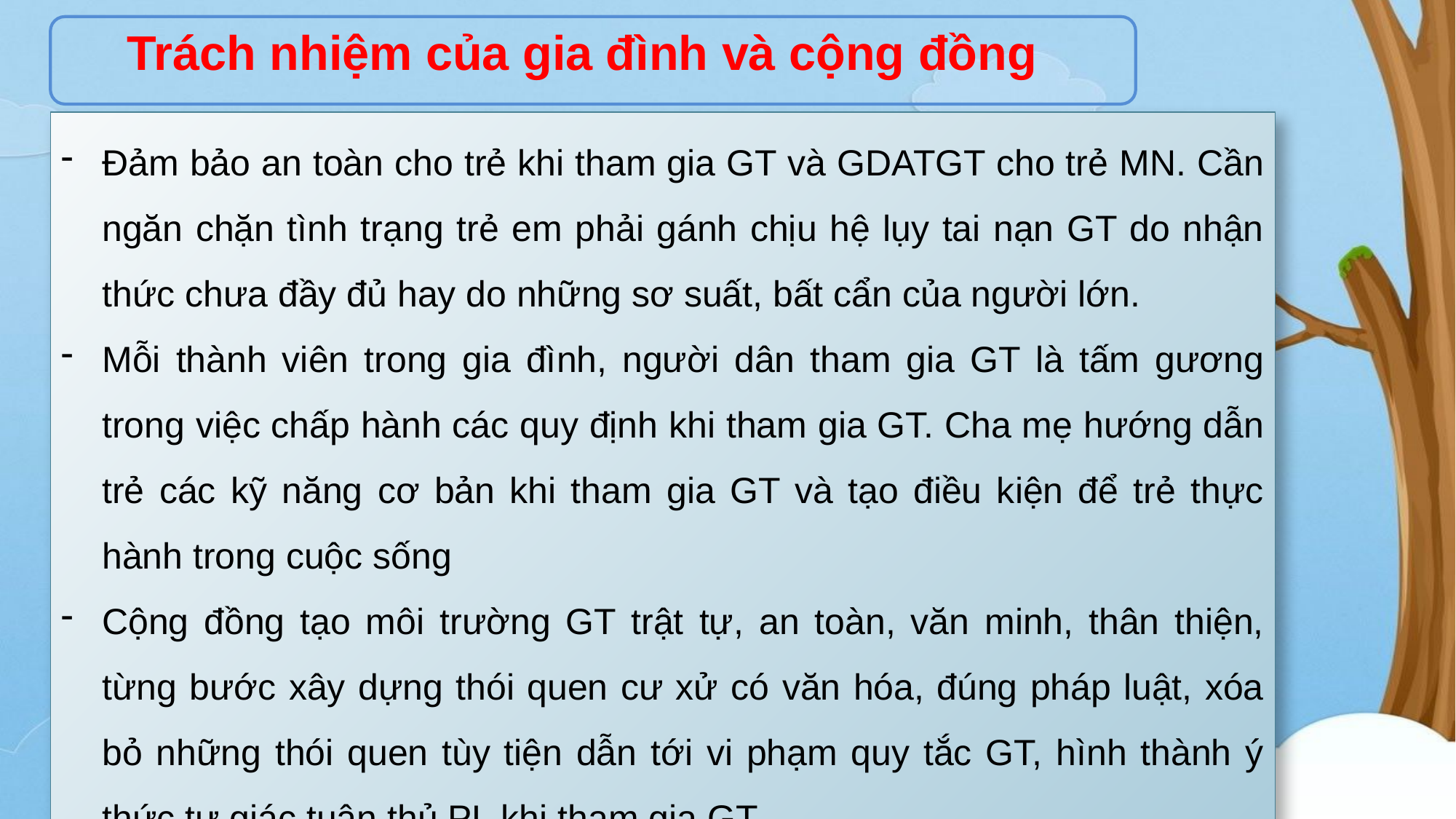

Trách nhiệm của gia đình và cộng đồng
Đảm bảo an toàn cho trẻ khi tham gia GT và GDATGT cho trẻ MN. Cần ngăn chặn tình trạng trẻ em phải gánh chịu hệ lụy tai nạn GT do nhận thức chưa đầy đủ hay do những sơ suất, bất cẩn của người lớn.
Mỗi thành viên trong gia đình, người dân tham gia GT là tấm gương trong việc chấp hành các quy định khi tham gia GT. Cha mẹ hướng dẫn trẻ các kỹ năng cơ bản khi tham gia GT và tạo điều kiện để trẻ thực hành trong cuộc sống
Cộng đồng tạo môi trường GT trật tự, an toàn, văn minh, thân thiện, từng bước xây dựng thói quen cư xử có văn hóa, đúng pháp luật, xóa bỏ những thói quen tùy tiện dẫn tới vi phạm quy tắc GT, hình thành ý thức tự giác tuân thủ PL khi tham gia GT.